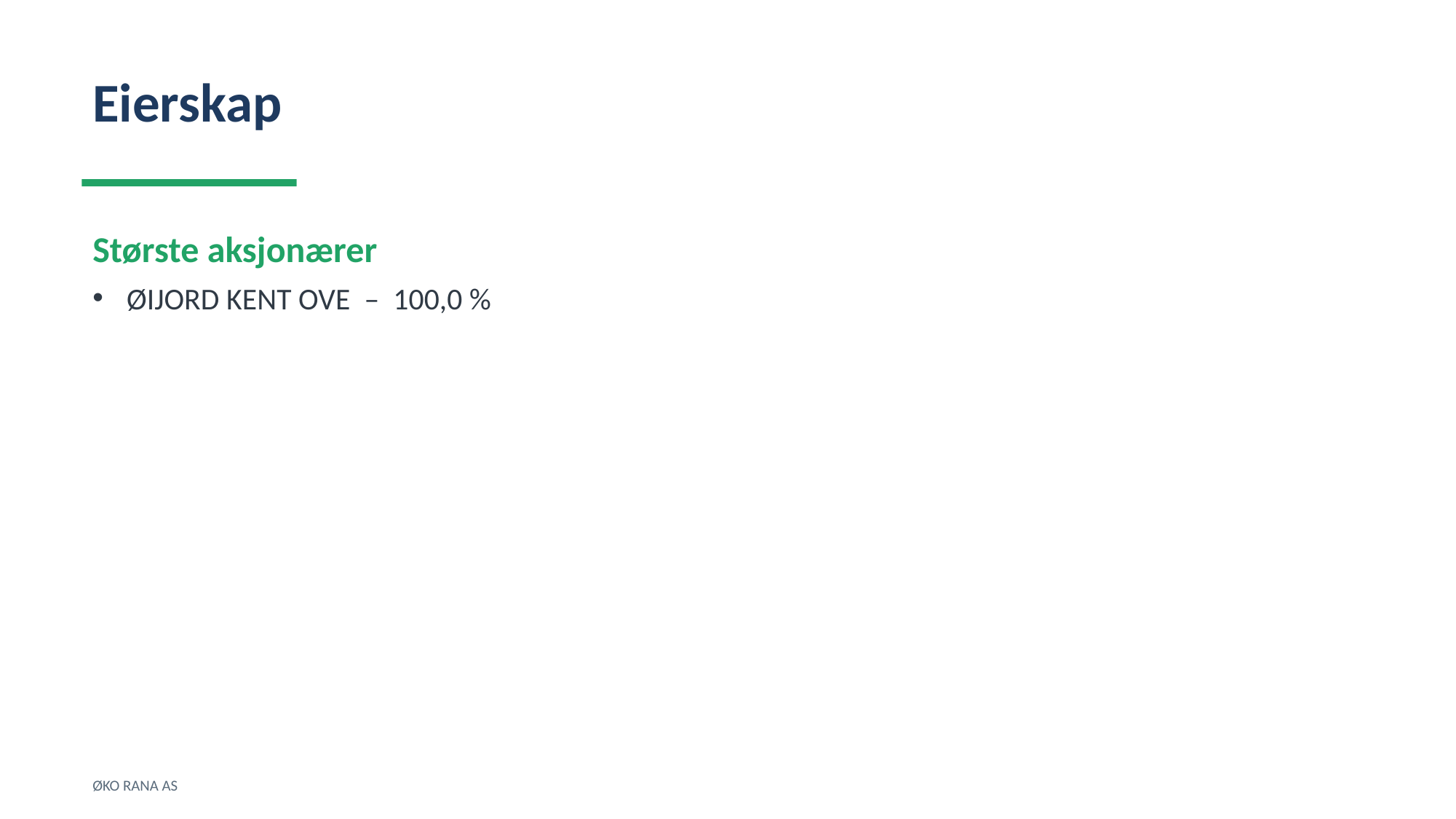

Eierskap

Største aksjonærer
ØIJORD KENT OVE  –  100,0 %
ØKO RANA AS